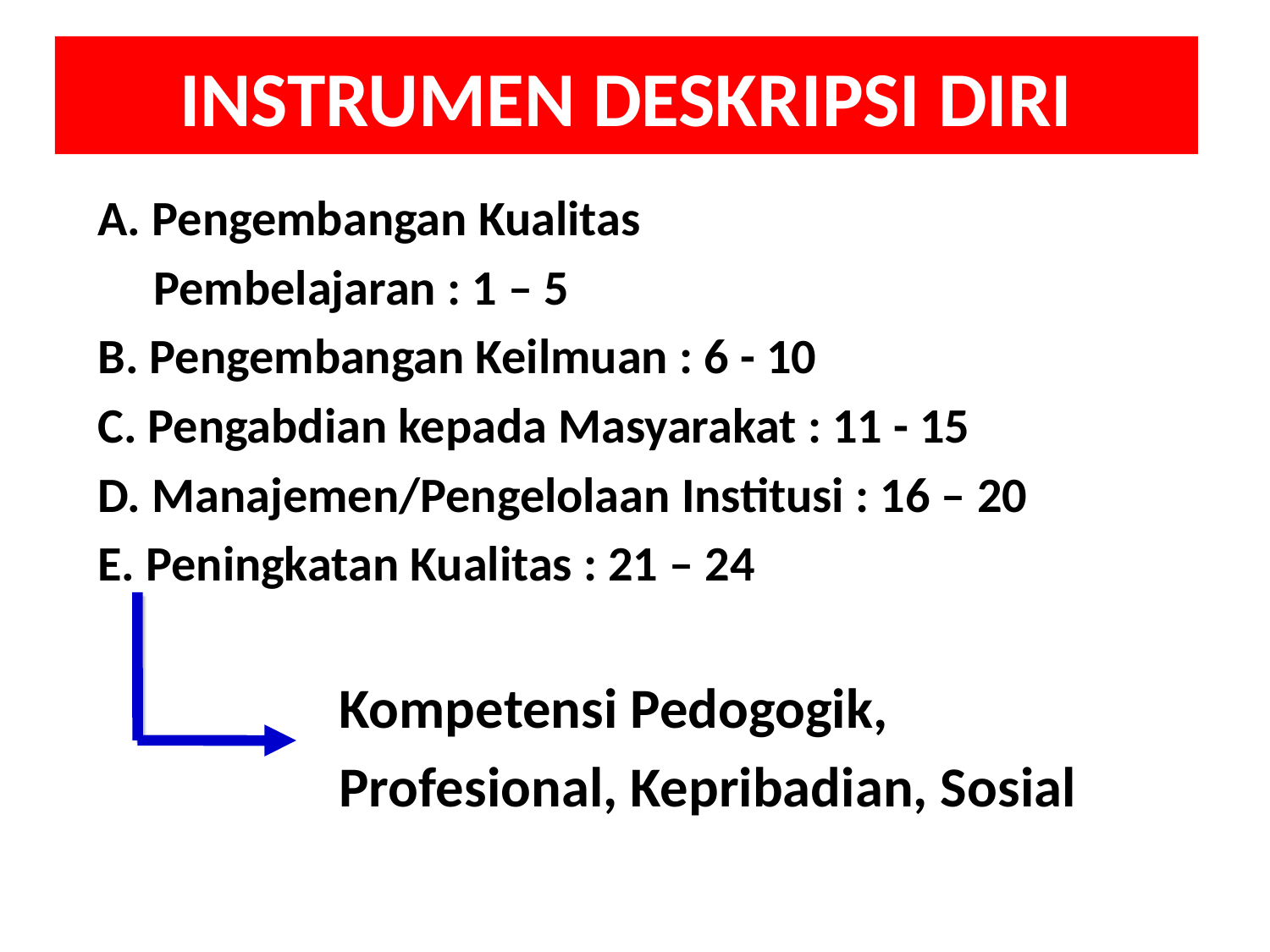

INSTRUMEN DESKRIPSI DIRI
A. Pengembangan Kualitas
     Pembelajaran : 1 – 5
B. Pengembangan Keilmuan : 6 - 10
C. Pengabdian kepada Masyarakat : 11 - 15
D. Manajemen/Pengelolaan Institusi : 16 – 20
E. Peningkatan Kualitas : 21 – 24

                   Kompetensi Pedogogik,
                   Profesional, Kepribadian, Sosial